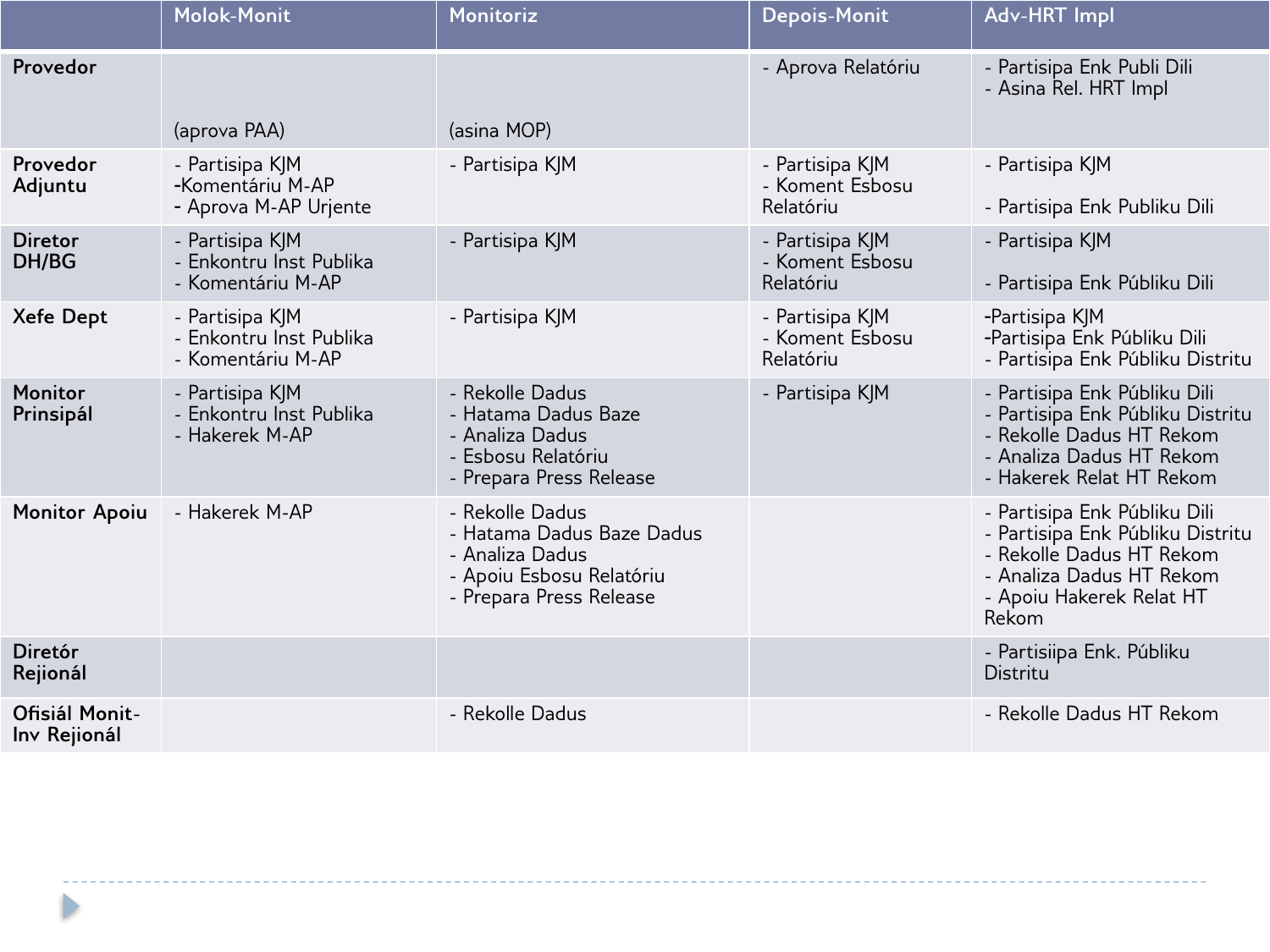

|  | Molok-Monit | Monitoriz | Depois-Monit | Adv-HRT Impl |
| --- | --- | --- | --- | --- |
| Provedor | (aprova PAA) | (asina MOP) | - Aprova Relatóriu | - Partisipa Enk Publi Dili - Asina Rel. HRT Impl |
| Provedor Adjuntu | - Partisipa KJM Komentáriu M-AP Aprova M-AP Urjente | - Partisipa KJM | - Partisipa KJM - Koment Esbosu Relatóriu | - Partisipa KJM - Partisipa Enk Publiku Dili |
| Diretor DH/BG | - Partisipa KJM - Enkontru Inst Publika - Komentáriu M-AP | - Partisipa KJM | - Partisipa KJM - Koment Esbosu Relatóriu | - Partisipa KJM - Partisipa Enk Públiku Dili |
| Xefe Dept | - Partisipa KJM - Enkontru Inst Publika - Komentáriu M-AP | - Partisipa KJM | - Partisipa KJM - Koment Esbosu Relatóriu | Partisipa KJM Partisipa Enk Públiku Dili - Partisipa Enk Públiku Distritu |
| Monitor Prinsipál | - Partisipa KJM - Enkontru Inst Publika - Hakerek M-AP | - Rekolle Dadus - Hatama Dadus Baze - Analiza Dadus - Esbosu Relatóriu - Prepara Press Release | - Partisipa KJM | - Partisipa Enk Públiku Dili - Partisipa Enk Públiku Distritu - Rekolle Dadus HT Rekom - Analiza Dadus HT Rekom - Hakerek Relat HT Rekom |
| Monitor Apoiu | - Hakerek M-AP | - Rekolle Dadus - Hatama Dadus Baze Dadus - Analiza Dadus - Apoiu Esbosu Relatóriu - Prepara Press Release |  | - Partisipa Enk Públiku Dili - Partisipa Enk Públiku Distritu - Rekolle Dadus HT Rekom - Analiza Dadus HT Rekom - Apoiu Hakerek Relat HT Rekom |
| Diretór Rejionál |  |  |  | - Partisiipa Enk. Públiku Distritu |
| Ofisiál Monit-Inv Rejionál |  | - Rekolle Dadus |  | - Rekolle Dadus HT Rekom |